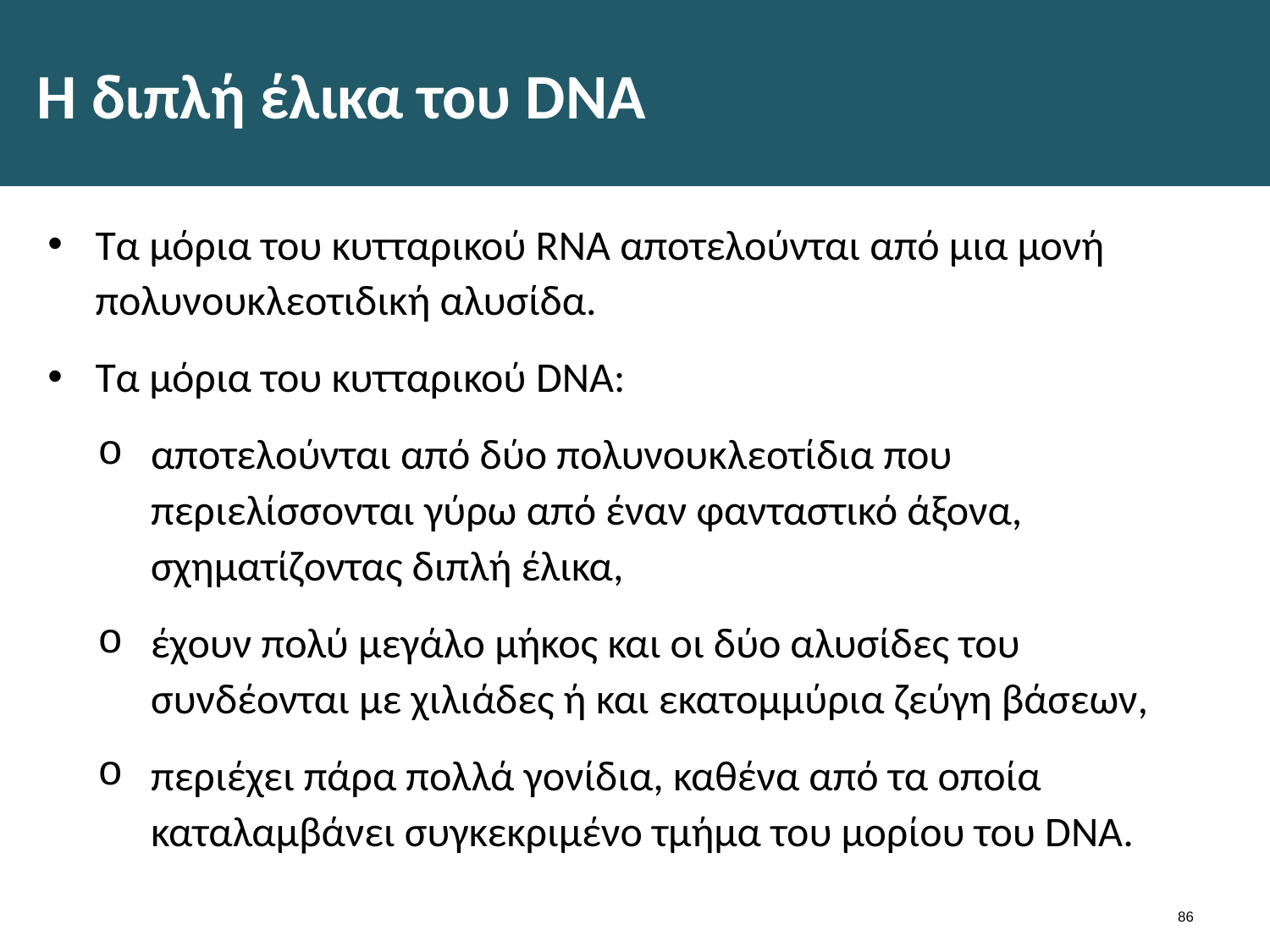

# Η διπλή έλικα του DNA
Τα μόρια του κυτταρικού RNA αποτελούνται από μια μονή πολυνουκλεοτιδική αλυσίδα.
Τα μόρια του κυτταρικού DNA:
αποτελούνται από δύο πολυνουκλεοτίδια που περιελίσσονται γύρω από έναν φανταστικό άξονα, σχηματίζοντας διπλή έλικα,
έχουν πολύ μεγάλο μήκος και οι δύο αλυσίδες του συνδέονται με χιλιάδες ή και εκατομμύρια ζεύγη βάσεων,
περιέχει πάρα πολλά γονίδια, καθένα από τα οποία καταλαμβάνει συγκεκριμένο τμήμα του μορίου του DNA.
86